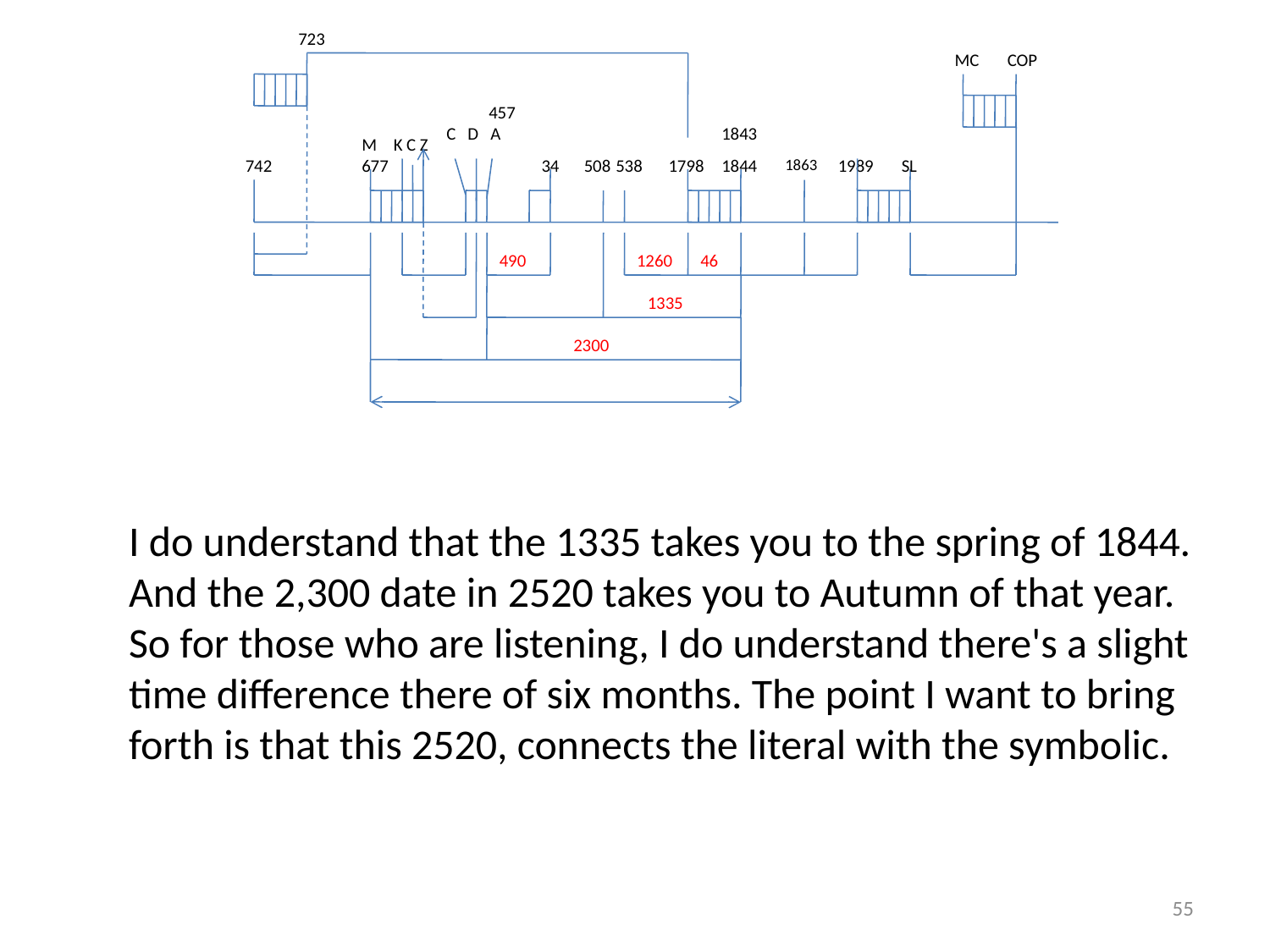

723
MC
COP
457
C   D   A
1843
M
K C Z
742
677
34
508
538
1798
1844
1863
1989
SL
490
1260
46
1335
2300
I do understand that the 1335 takes you to the spring of 1844. And the 2,300 date in 2520 takes you to Autumn of that year. So for those who are listening, I do understand there's a slight time difference there of six months. The point I want to bring forth is that this 2520, connects the literal with the symbolic.
55